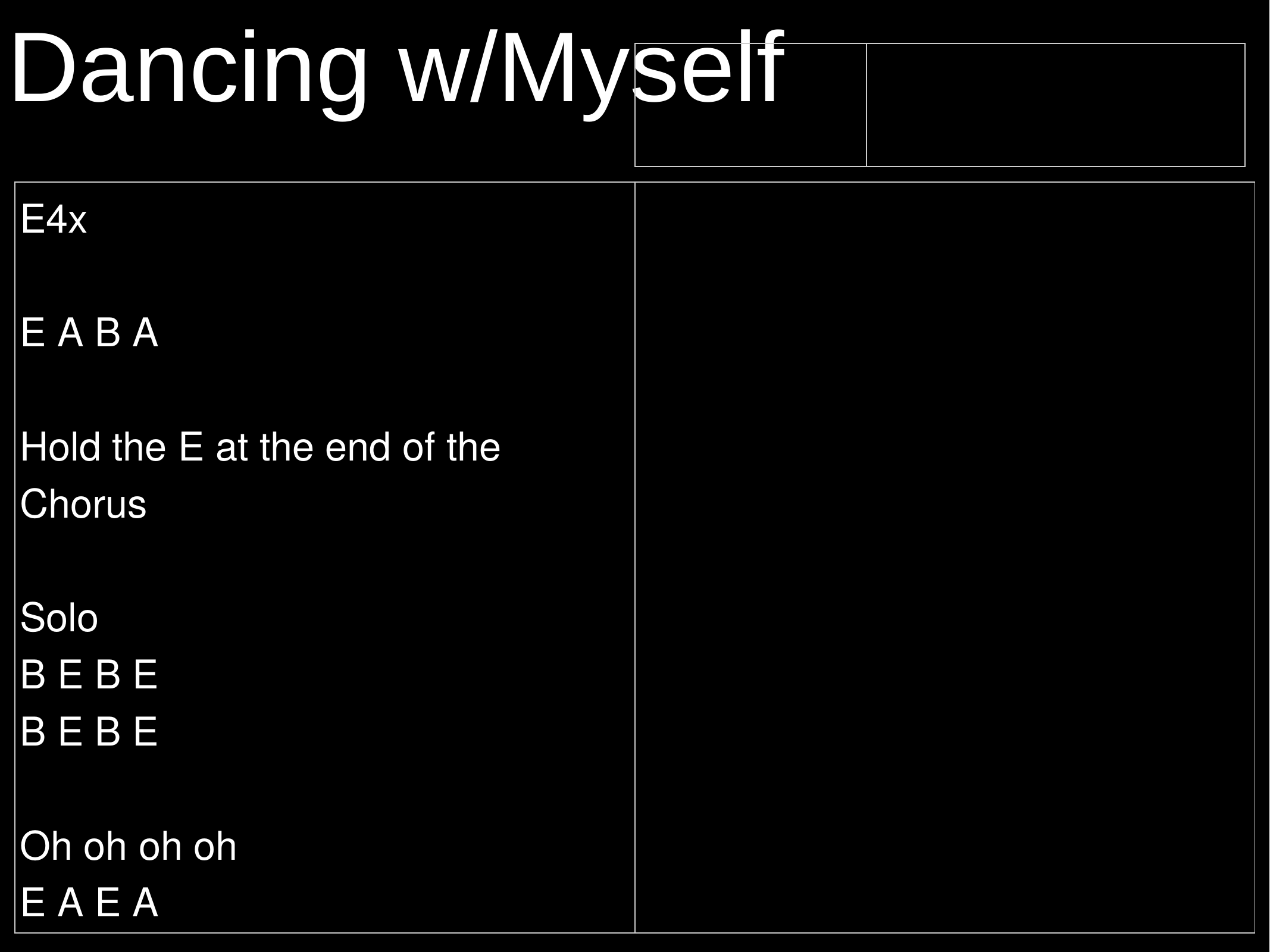

Dancing w/Myself
|  |  |
| --- | --- |
| E4x E A B A Hold the E at the end of the Chorus Solo B E B E B E B E Oh oh oh oh E A E A |  |
| --- | --- |